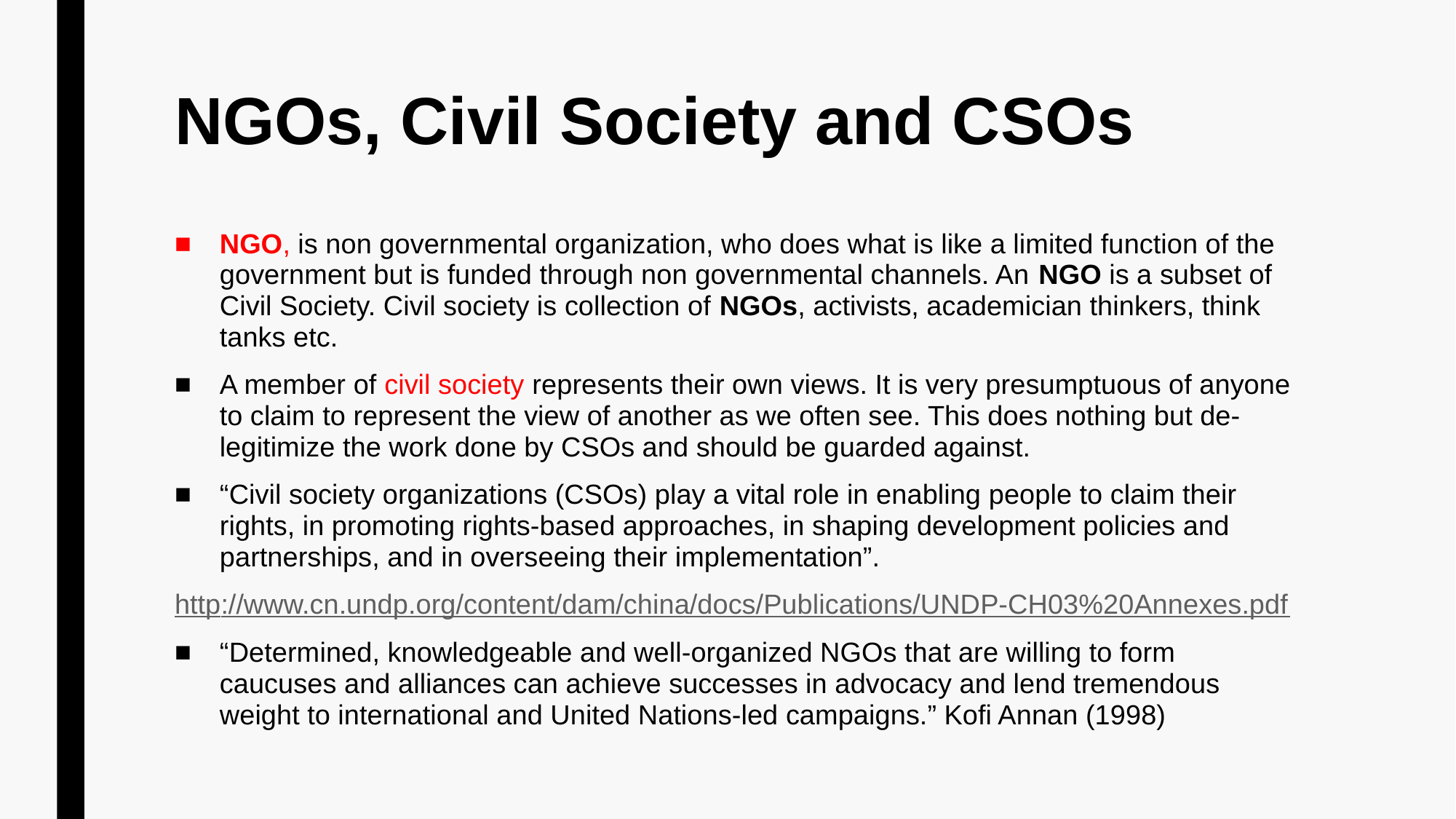

# NGOs, Civil Society and CSOs
NGO, is non governmental organization, who does what is like a limited function of the government but is funded through non governmental channels. An NGO is a subset of Civil Society. Civil society is collection of NGOs, activists, academician thinkers, think tanks etc.
A member of civil society represents their own views. It is very presumptuous of anyone to claim to represent the view of another as we often see. This does nothing but de-legitimize the work done by CSOs and should be guarded against.
“Civil society organizations (CSOs) play a vital role in enabling people to claim their rights, in promoting rights‐based approaches, in shaping development policies and  partnerships, and in overseeing their implementation”.
http://www.cn.undp.org/content/dam/china/docs/Publications/UNDP-CH03%20Annexes.pdf
“Determined, knowledgeable and well-organized NGOs that are willing to form caucuses and alliances can achieve successes in advocacy and lend tremendous weight to international and United Nations-led campaigns.” Kofi Annan (1998)